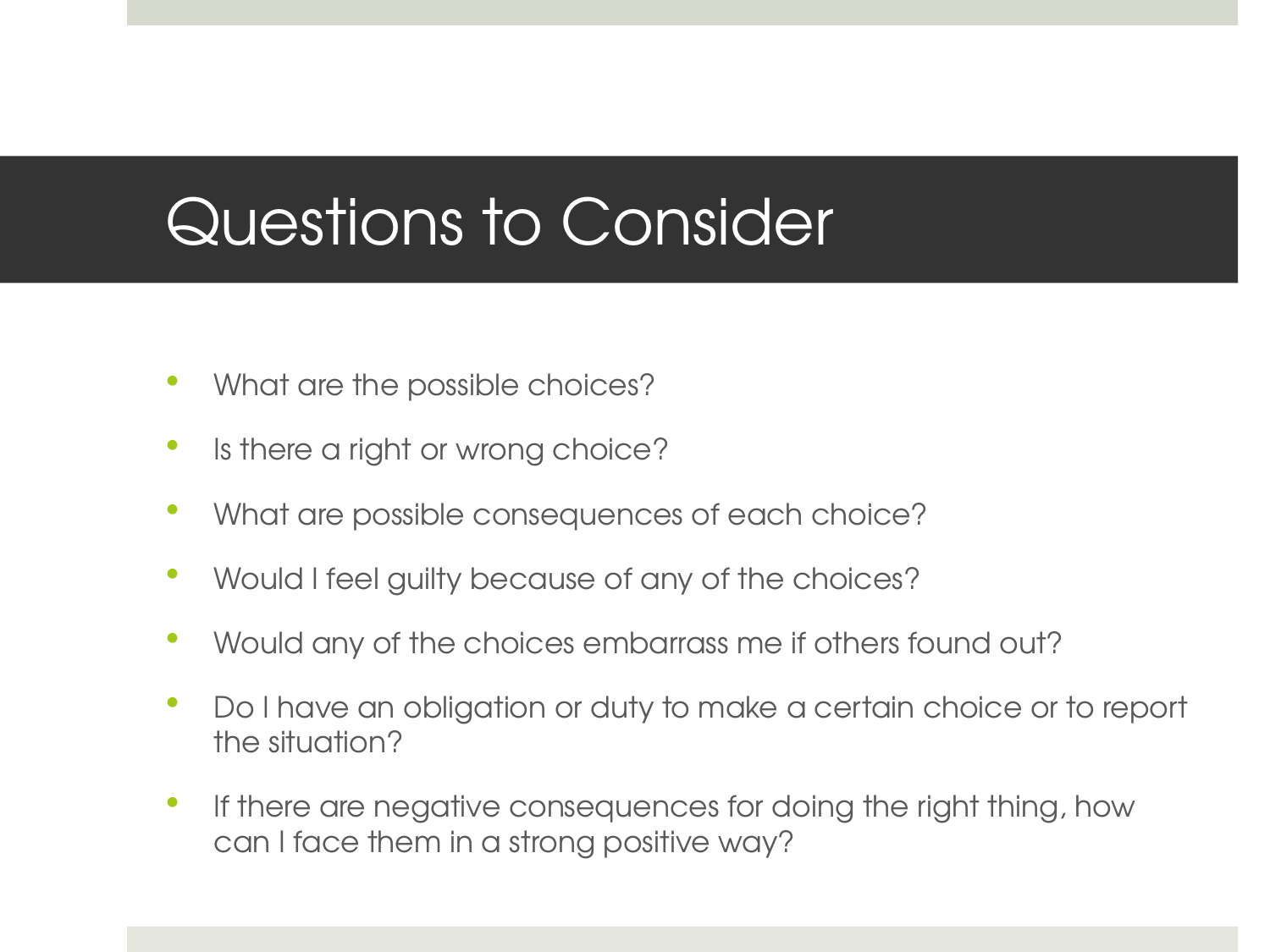

# Questions to Consider
What are the possible choices?
Is there a right or wrong choice?
What are possible consequences of each choice?
Would I feel guilty because of any of the choices?
Would any of the choices embarrass me if others found out?
Do I have an obligation or duty to make a certain choice or to report the situation?
If there are negative consequences for doing the right thing, how can I face them in a strong positive way?